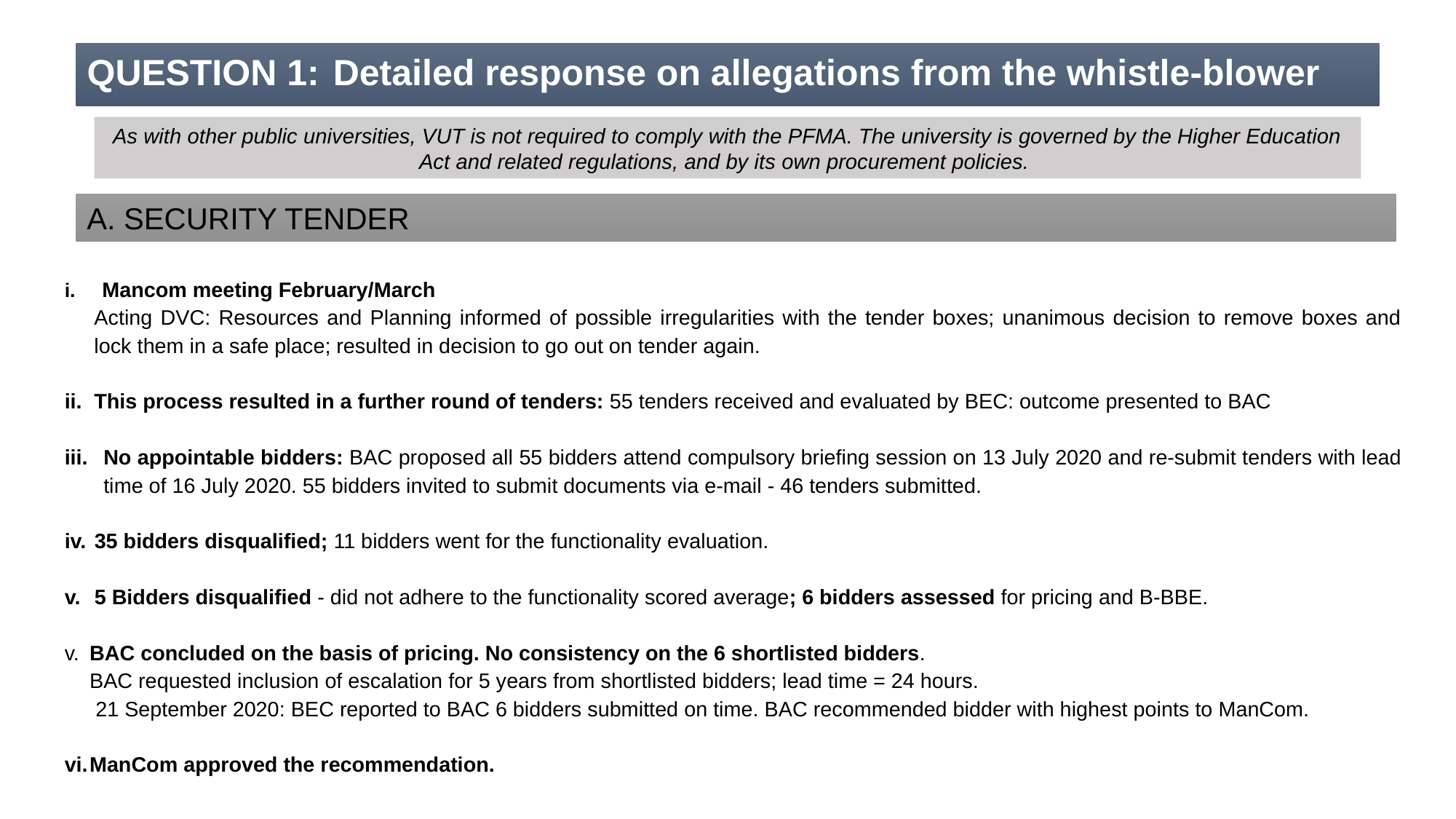

# QUESTION 1:	Detailed response on allegations from the whistle-blower
As with other public universities, VUT is not required to comply with the PFMA. The university is governed by the Higher Education Act and related regulations, and by its own procurement policies.
A. SECURITY TENDER
i.	Mancom meeting February/March
Acting DVC: Resources and Planning informed of possible irregularities with the tender boxes; unanimous decision to remove boxes and lock them in a safe place; resulted in decision to go out on tender again.

ii.	This process resulted in a further round of tenders: 55 tenders received and evaluated by BEC: outcome presented to BAC

iii.	No appointable bidders: BAC proposed all 55 bidders attend compulsory briefing session on 13 July 2020 and re-submit tenders with lead time of 16 July 2020. 55 bidders invited to submit documents via e-mail - 46 tenders submitted.

35 bidders disqualified; 11 bidders went for the functionality evaluation.

5 Bidders disqualified - did not adhere to the functionality scored average; 6 bidders assessed for pricing and B-BBE.

v.	BAC concluded on the basis of pricing. No consistency on the 6 shortlisted bidders.
	BAC requested inclusion of escalation for 5 years from shortlisted bidders; lead time = 24 hours.
	 21 September 2020: BEC reported to BAC 6 bidders submitted on time. BAC recommended bidder with highest points to ManCom.

vi.	ManCom approved the recommendation.